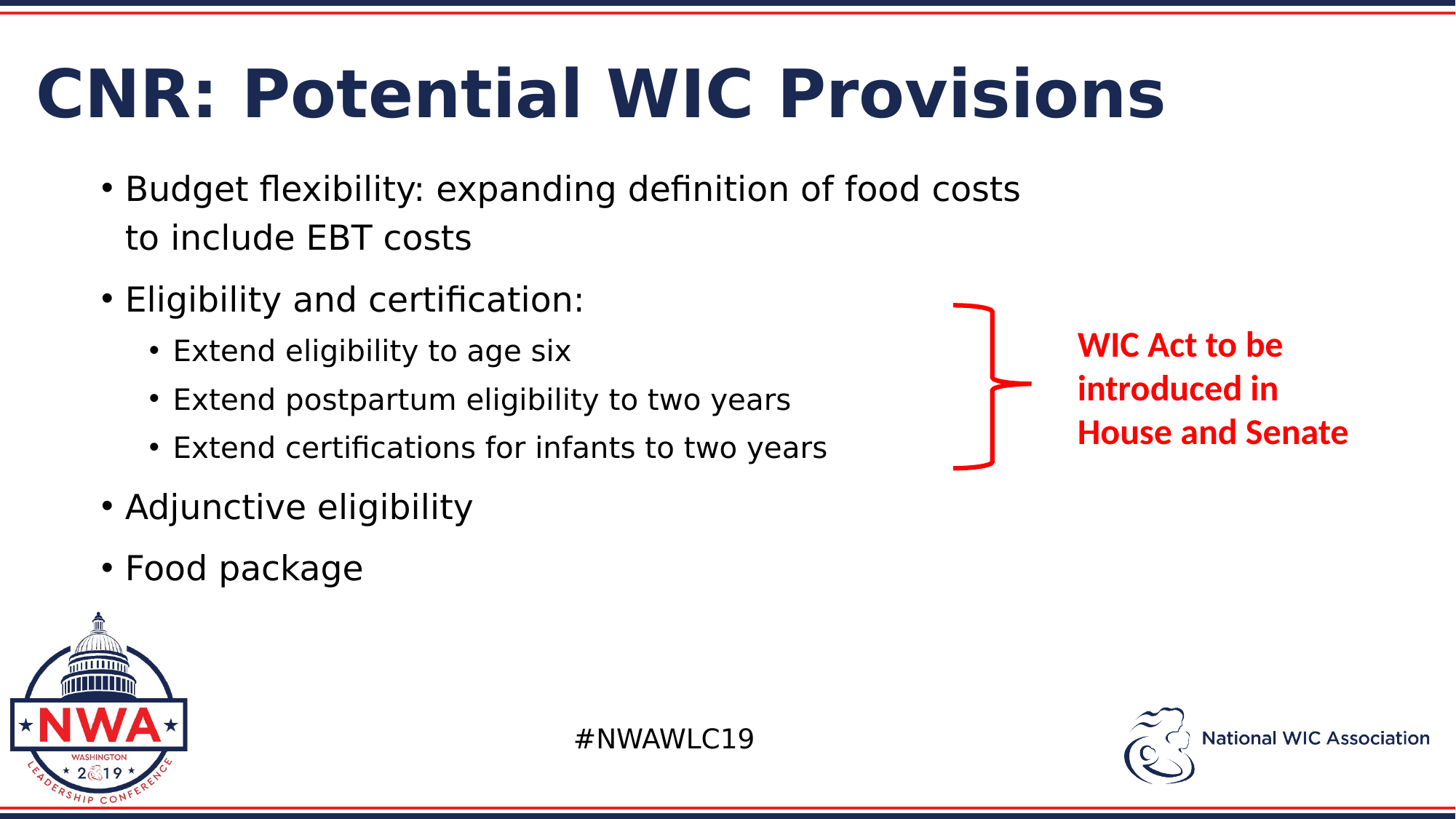

CNR: Potential WIC Provisions
Budget flexibility: expanding definition of food costs to include EBT costs
Eligibility and certification:
Extend eligibility to age six
Extend postpartum eligibility to two years
Extend certifications for infants to two years
Adjunctive eligibility
Food package

WIC Act to be introduced in House and Senate